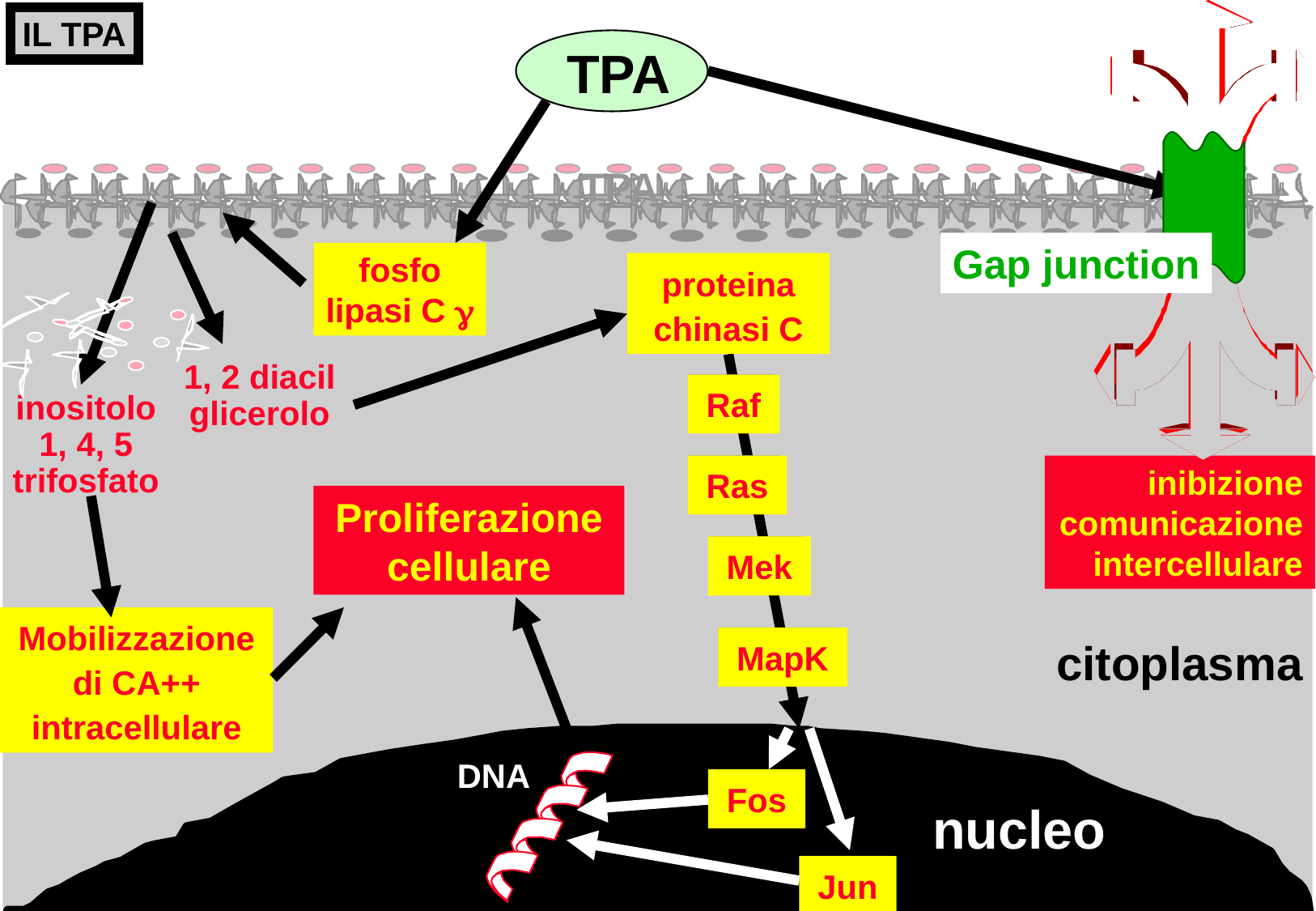

IL TPA

TPA

TPA

Gap junction
fosfo lipasi C γ
fosfo lipasi C γ
proteina chinasi C
proteina chinasi C

1, 2 diacil
glicerolo

Raf
Raf
inositolo
1, 4, 5 trifosfato
Ras
Ras
inibizione comunicazione intercellulare
Proliferazione cellulare

Mek
Mek

Mobilizzazione di CA++ intracellulare

MapK
MapK
citoplasma

DNA
Fos
Fos
nucleo

Jun
Jun